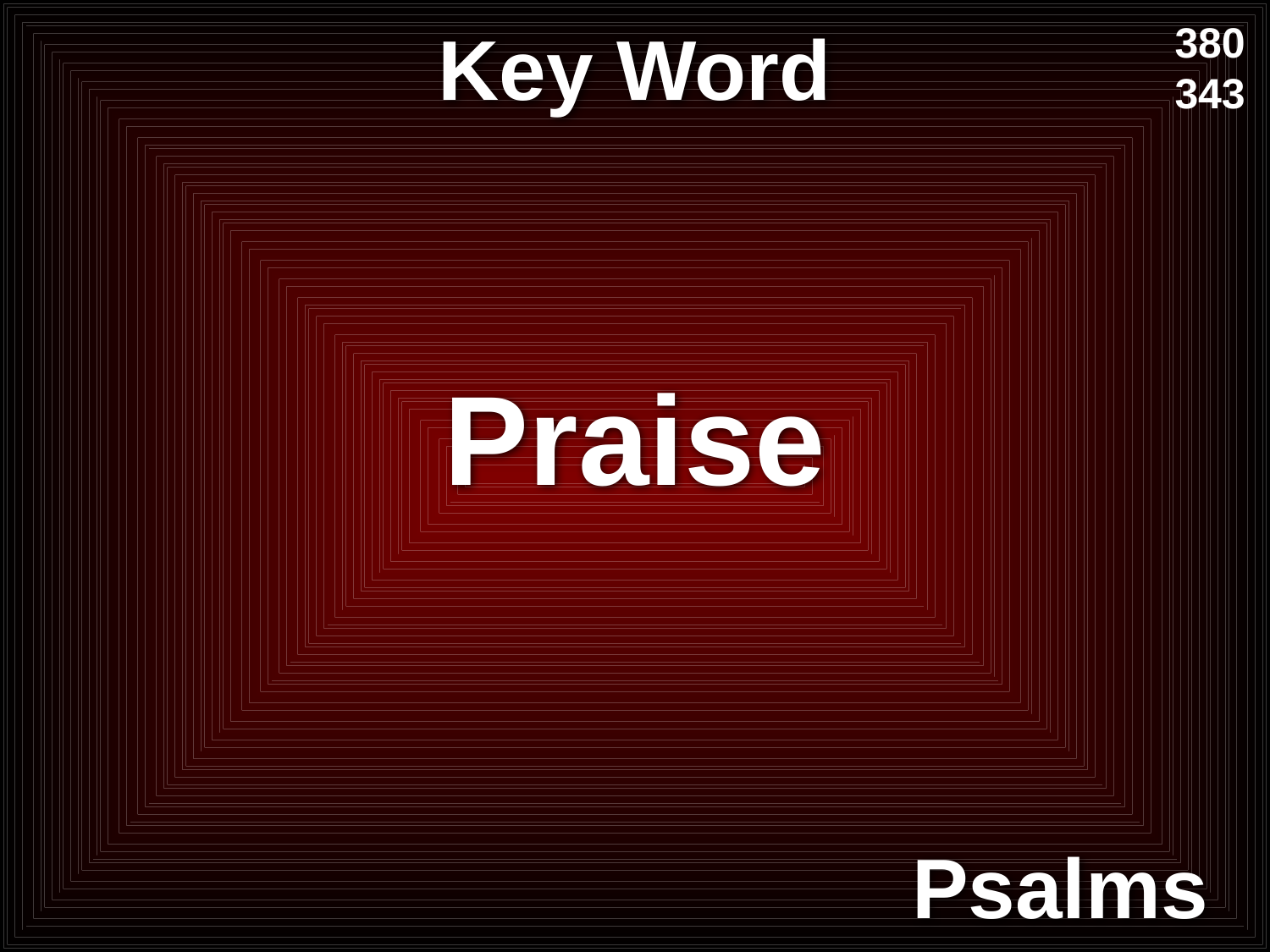

# Key Word
380
343

Praise
Psalms